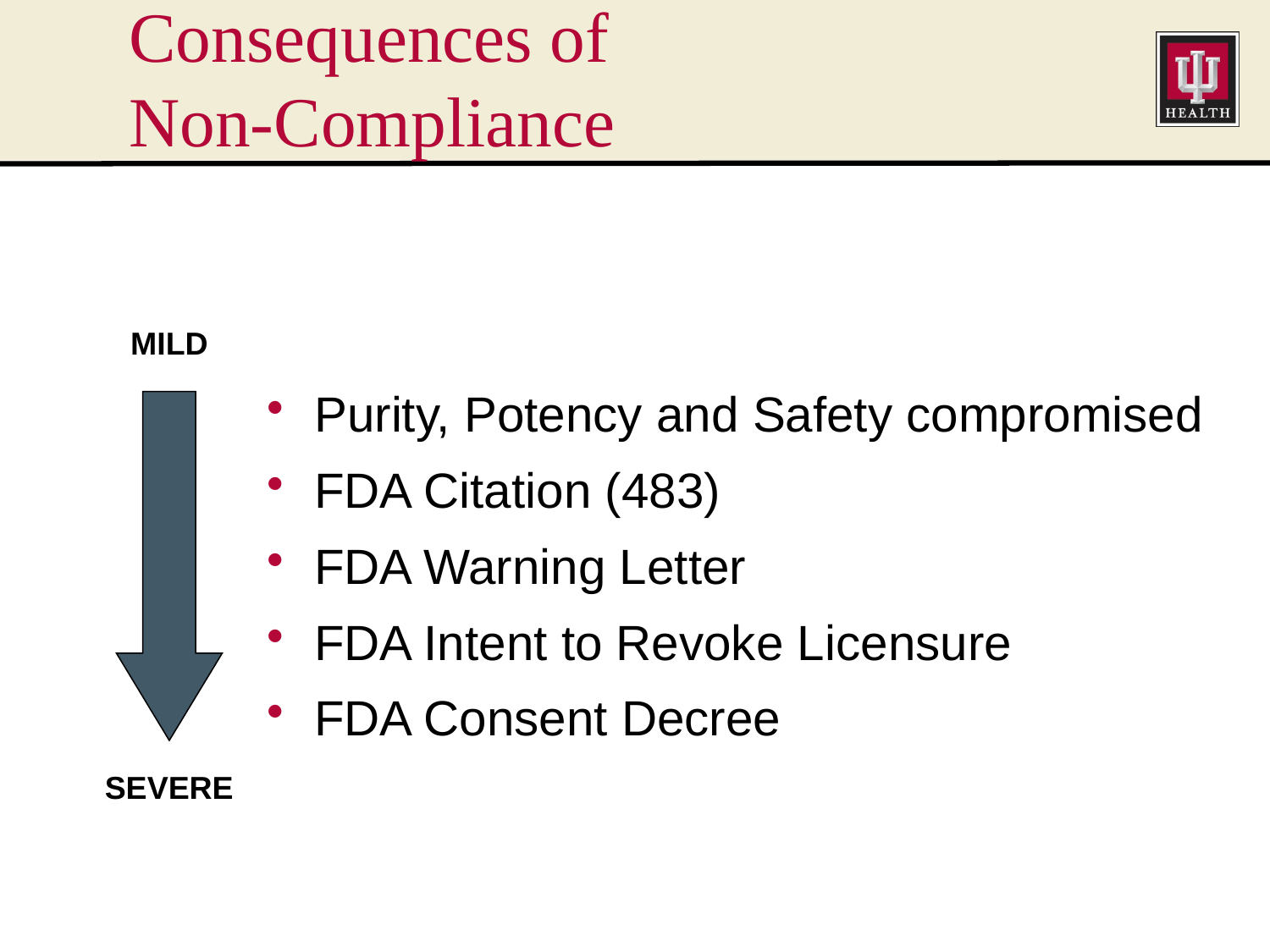

# Consequences of Non-Compliance
MILD
Purity, Potency and Safety compromised
FDA Citation (483)
FDA Warning Letter
FDA Intent to Revoke Licensure
FDA Consent Decree

SEVERE
GMP 2022